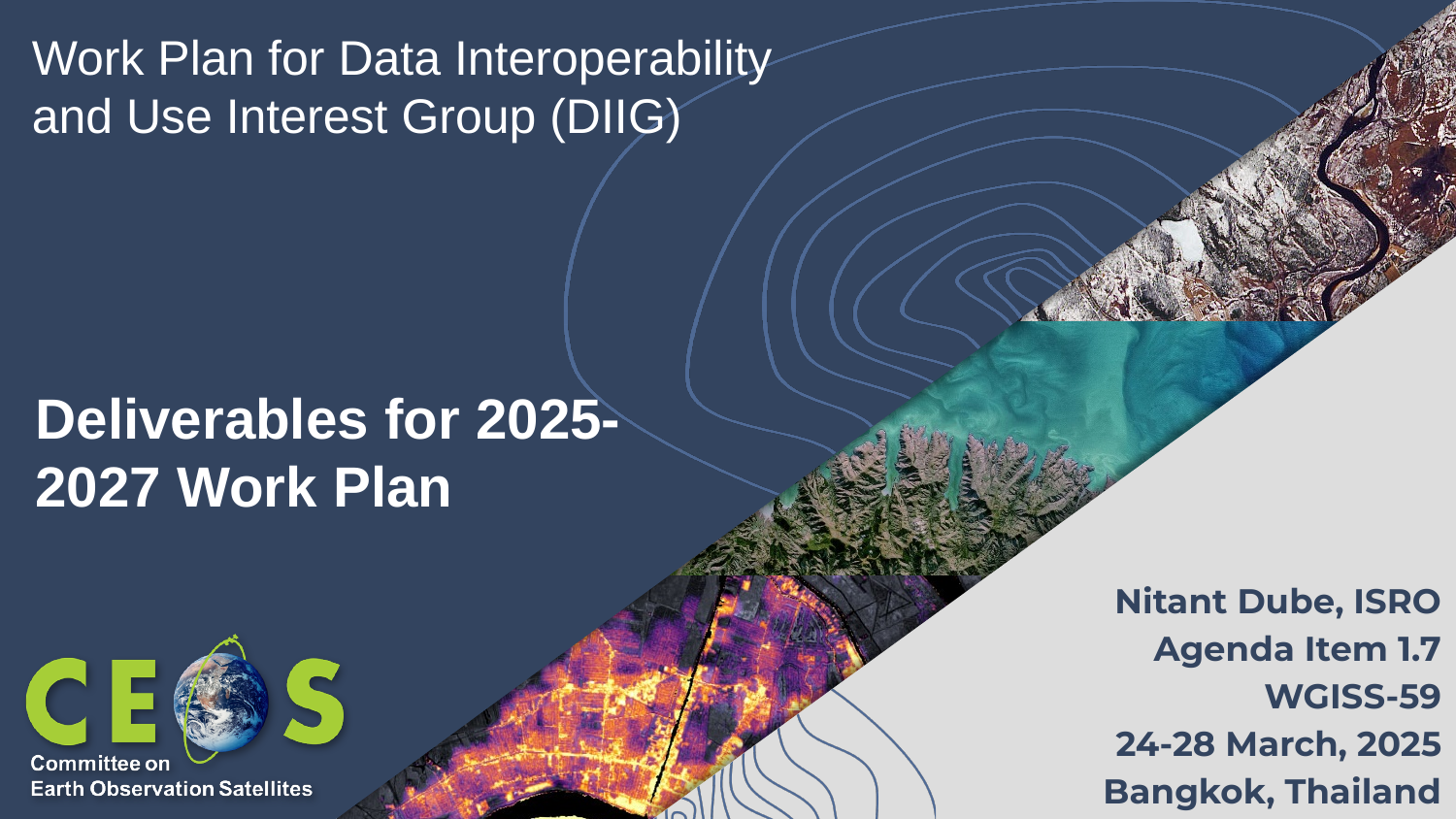

# Work Plan for Data Interoperability and Use Interest Group (DIIG)
Deliverables for 2025-2027 Work Plan
Nitant Dube, ISRO
Agenda Item 1.7
WGISS-59
24-28 March, 2025
Bangkok, Thailand